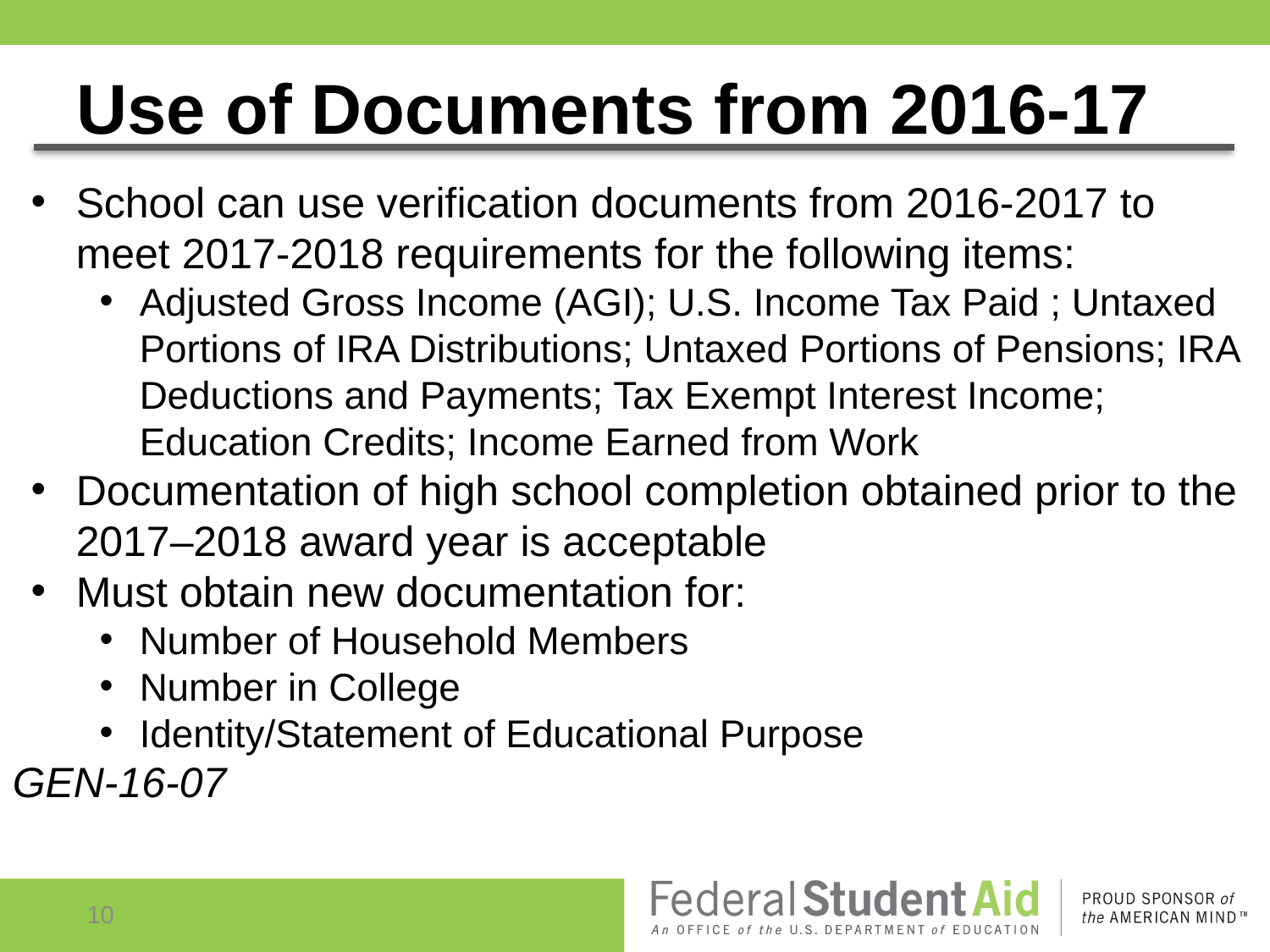

# Use of Documents from 2016-17
School can use verification documents from 2016-2017 to meet 2017-2018 requirements for the following items:
Adjusted Gross Income (AGI); U.S. Income Tax Paid ; Untaxed Portions of IRA Distributions; Untaxed Portions of Pensions; IRA Deductions and Payments; Tax Exempt Interest Income; Education Credits; Income Earned from Work
Documentation of high school completion obtained prior to the 2017–2018 award year is acceptable
Must obtain new documentation for:
Number of Household Members
Number in College
Identity/Statement of Educational Purpose
GEN-16-07
10